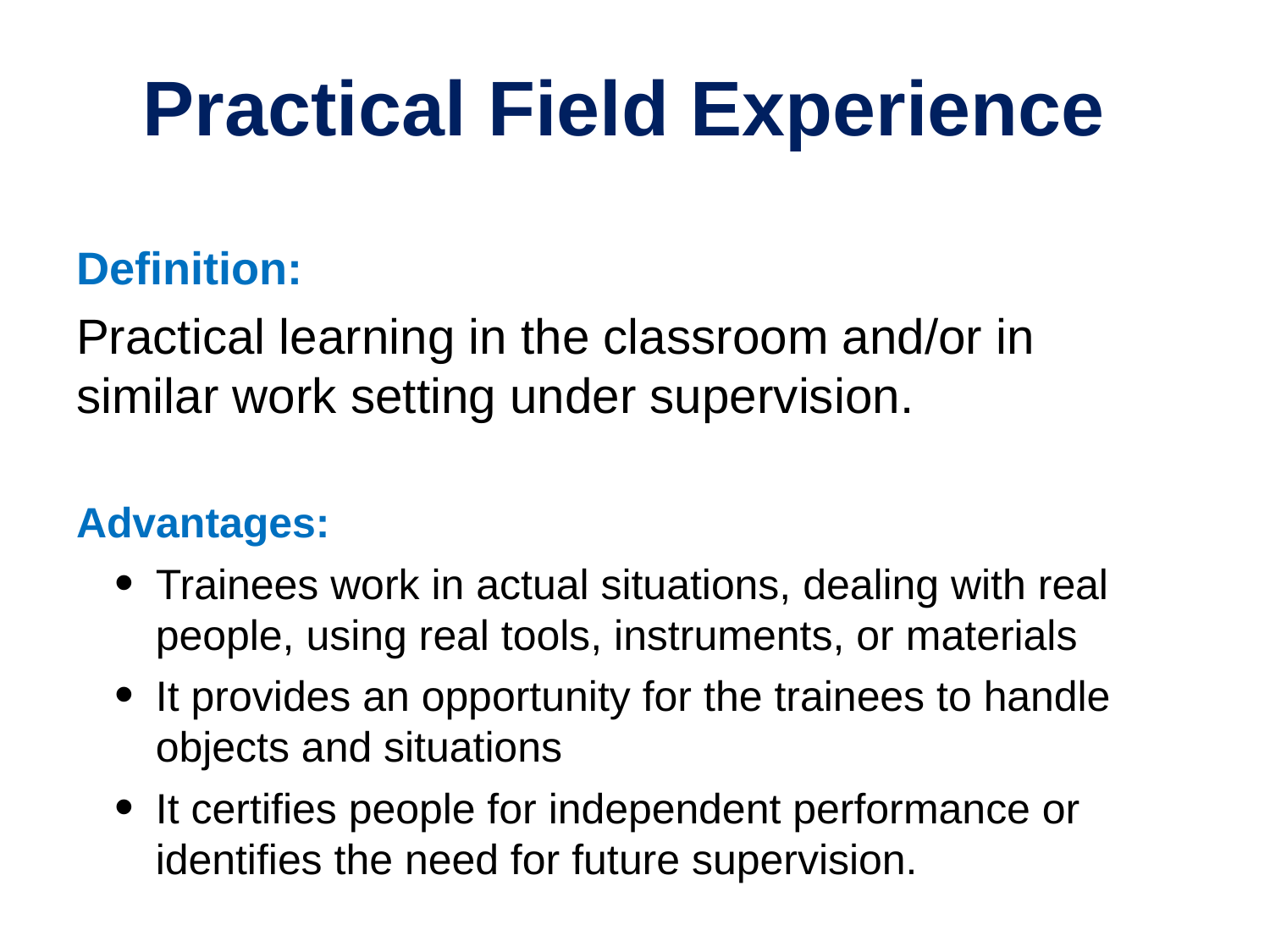

# Practical Field Experience
Definition:
Practical learning in the classroom and/or in similar work setting under supervision.

Advantages:
Trainees work in actual situations, dealing with real people, using real tools, instruments, or materials
It provides an opportunity for the trainees to handle objects and situations
It certifies people for independent performance or identifies the need for future supervision.